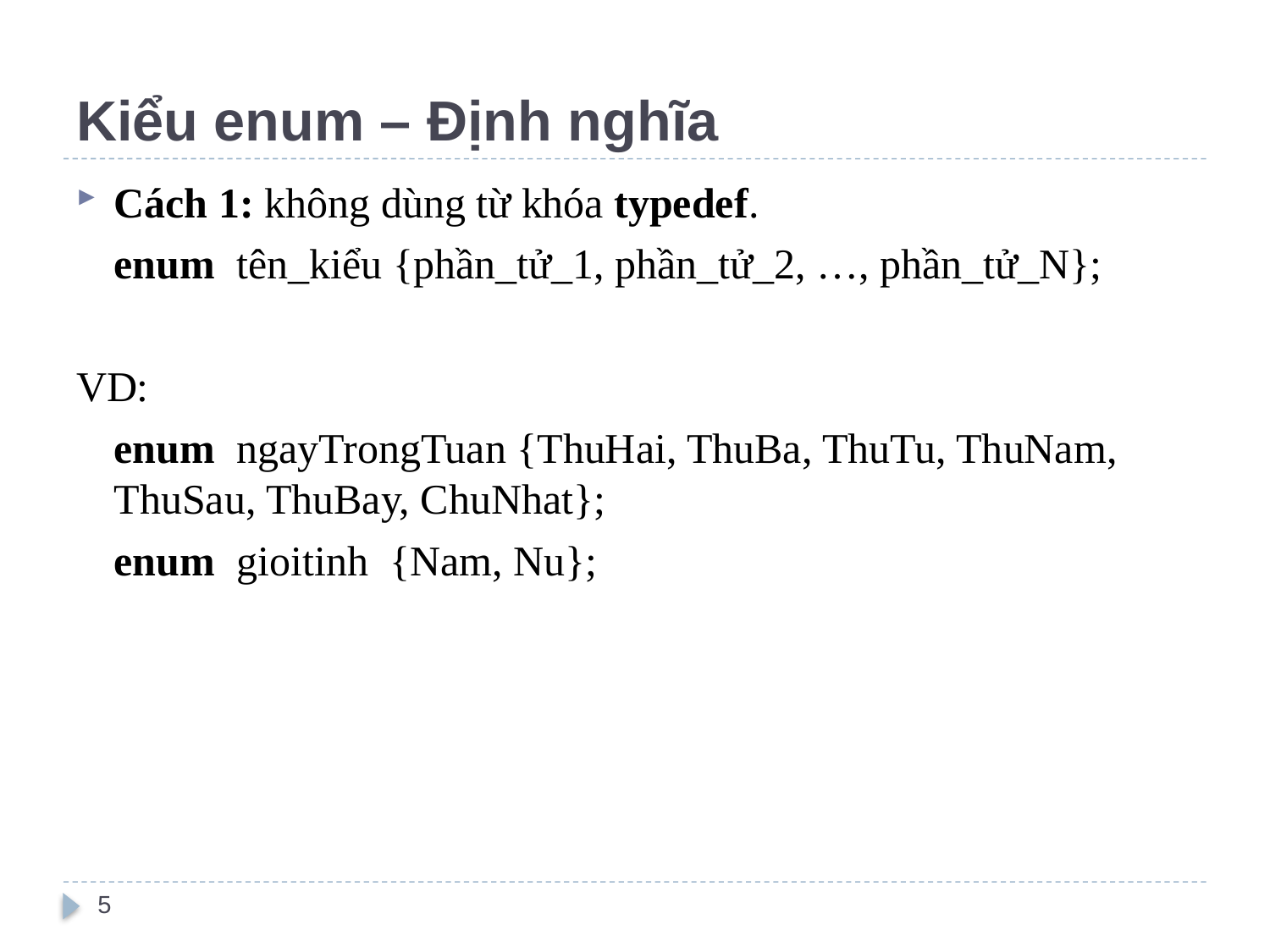

# Kiểu enum – Định nghĩa
Cách 1: không dùng từ khóa typedef.
	enum  tên_kiểu {phần_tử_1, phần_tử_2, …, phần_tử_N};

VD:
	enum  ngayTrongTuan {ThuHai, ThuBa, ThuTu, ThuNam, ThuSau, ThuBay, ChuNhat};
	enum  gioitinh  {Nam, Nu};

5